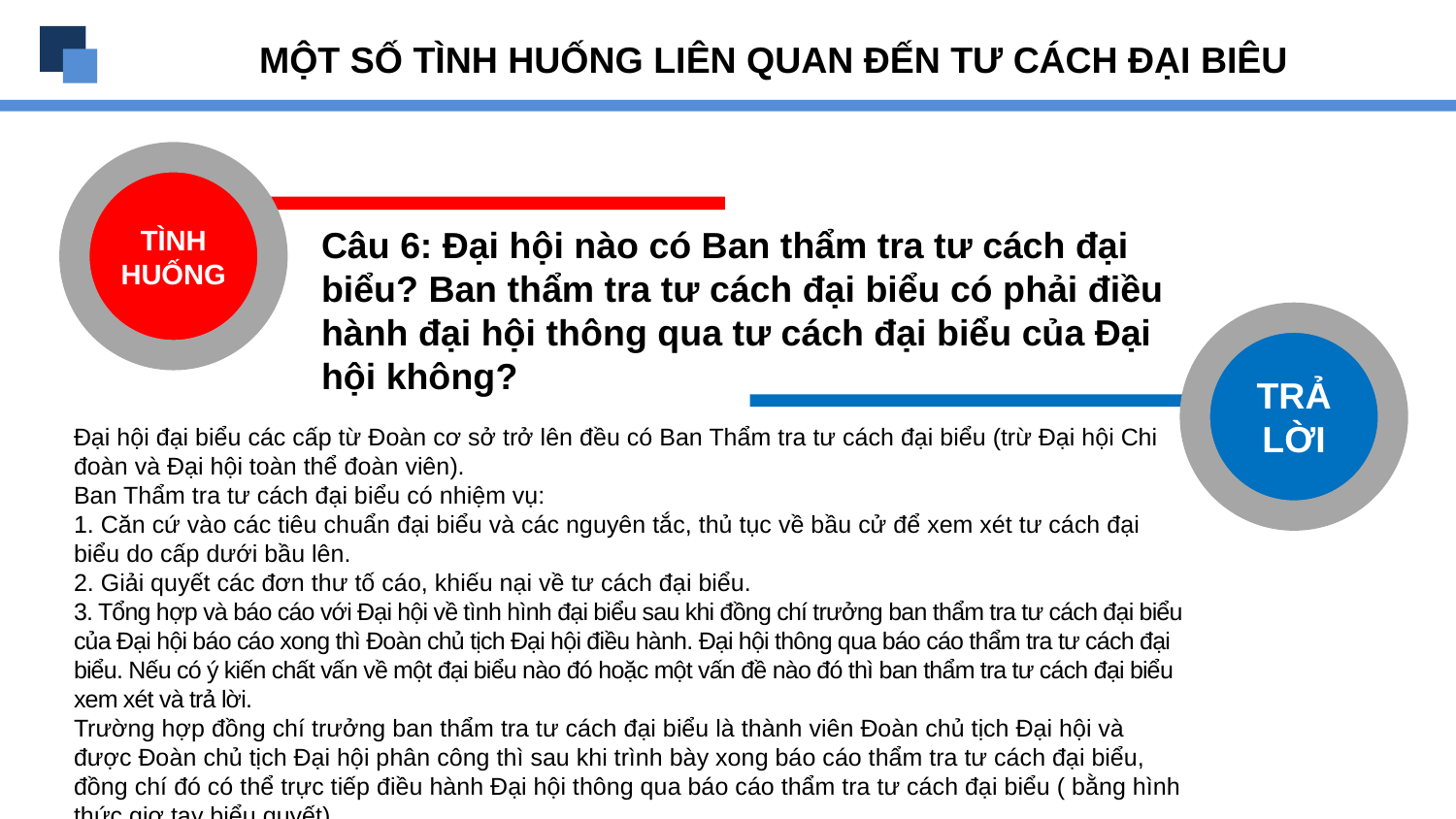

MỘT SỐ TÌNH HUỐNG LIÊN QUAN ĐẾN TƯ CÁCH ĐẠI BIÊU

TÌNH HUỐNG

Câu 6: Đại hội nào có Ban thẩm tra tư cách đại biểu? Ban thẩm tra tư cách đại biểu có phải điều hành đại hội thông qua tư cách đại biểu của Đại hội không?
TRẢ LỜI

Đại hội đại biểu các cấp từ Đoàn cơ sở trở lên đều có Ban Thẩm tra tư cách đại biểu (trừ Đại hội Chi đoàn và Đại hội toàn thể đoàn viên).
Ban Thẩm tra tư cách đại biểu có nhiệm vụ:
1. Căn cứ vào các tiêu chuẩn đại biểu và các nguyên tắc, thủ tục về bầu cử để xem xét tư cách đại biểu do cấp dưới bầu lên.
2. Giải quyết các đơn thư tố cáo, khiếu nại về tư cách đại biểu.
3. Tổng hợp và báo cáo với Đại hội về tình hình đại biểu sau khi đồng chí trưởng ban thẩm tra tư cách đại biểu của Đại hội báo cáo xong thì Đoàn chủ tịch Đại hội điều hành. Đại hội thông qua báo cáo thẩm tra tư cách đại biểu. Nếu có ý kiến chất vấn về một đại biểu nào đó hoặc một vấn đề nào đó thì ban thẩm tra tư cách đại biểu xem xét và trả lời.
Trường hợp đồng chí trưởng ban thẩm tra tư cách đại biểu là thành viên Đoàn chủ tịch Đại hội và được Đoàn chủ tịch Đại hội phân công thì sau khi trình bày xong báo cáo thẩm tra tư cách đại biểu, đồng chí đó có thể trực tiếp điều hành Đại hội thông qua báo cáo thẩm tra tư cách đại biểu ( bằng hình thức giơ tay biểu quyết).